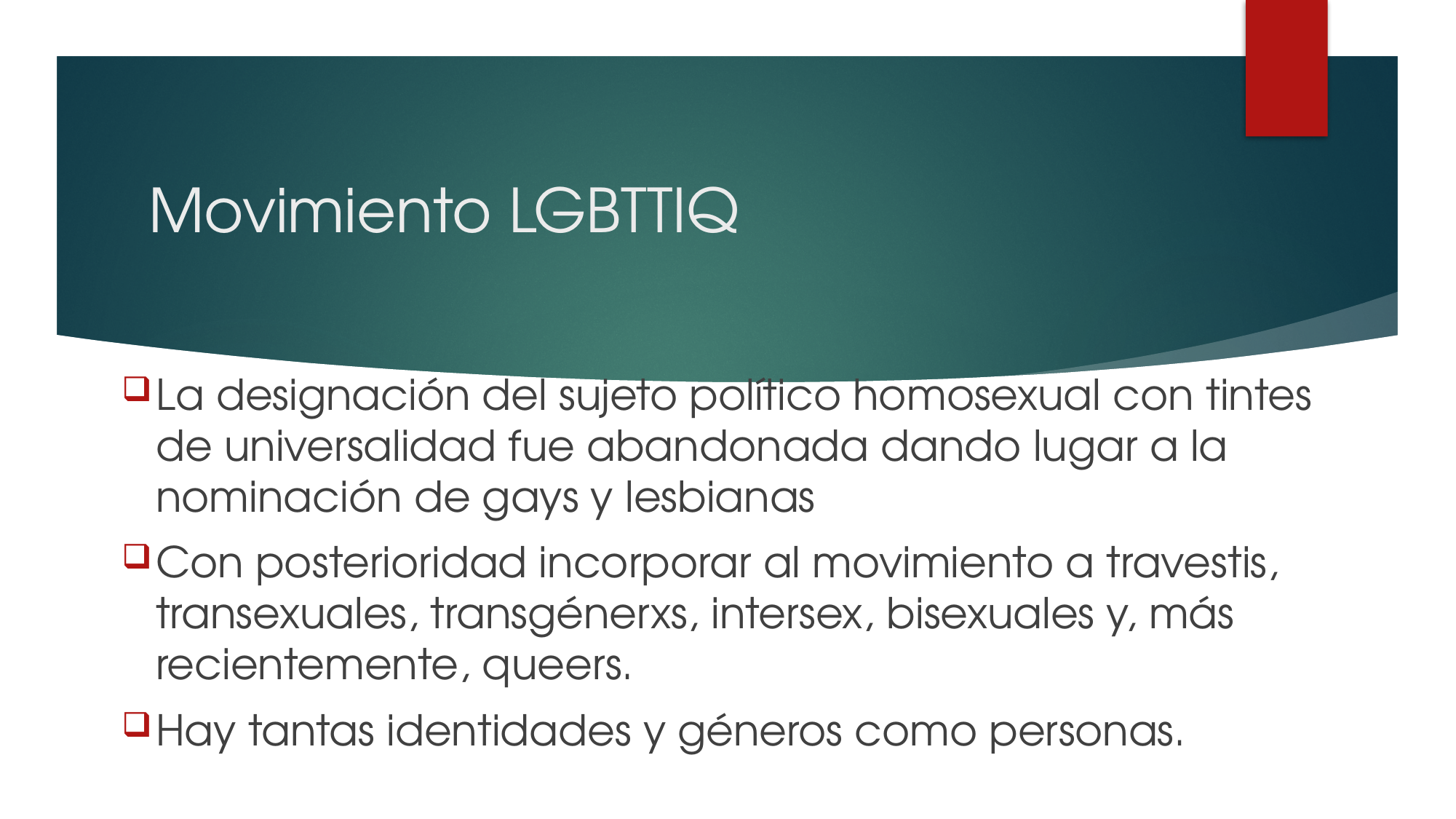

# Movimiento LGBTTIQ
La designación del sujeto político homosexual con tintes de universalidad fue abandonada dando lugar a la nominación de gays y lesbianas
Con posterioridad incorporar al movimiento a travestis, transexuales, transgénerxs, intersex, bisexuales y, más recientemente, queers.
Hay tantas identidades y géneros como personas.